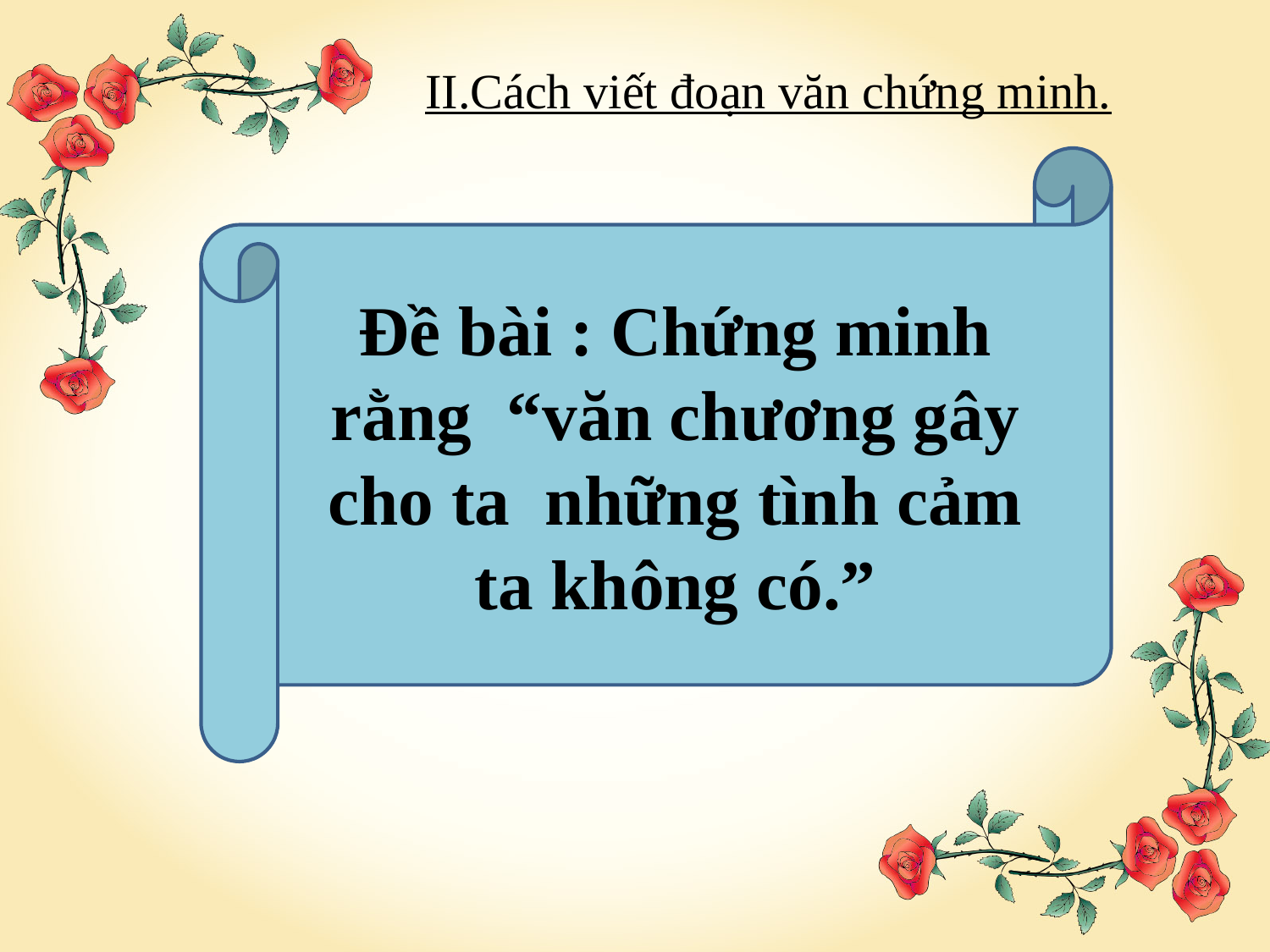

II.Cách viết đoạn văn chứng minh.
Đề bài : Chứng minh rằng  “văn chương gây cho ta  những tình cảm ta không có.”